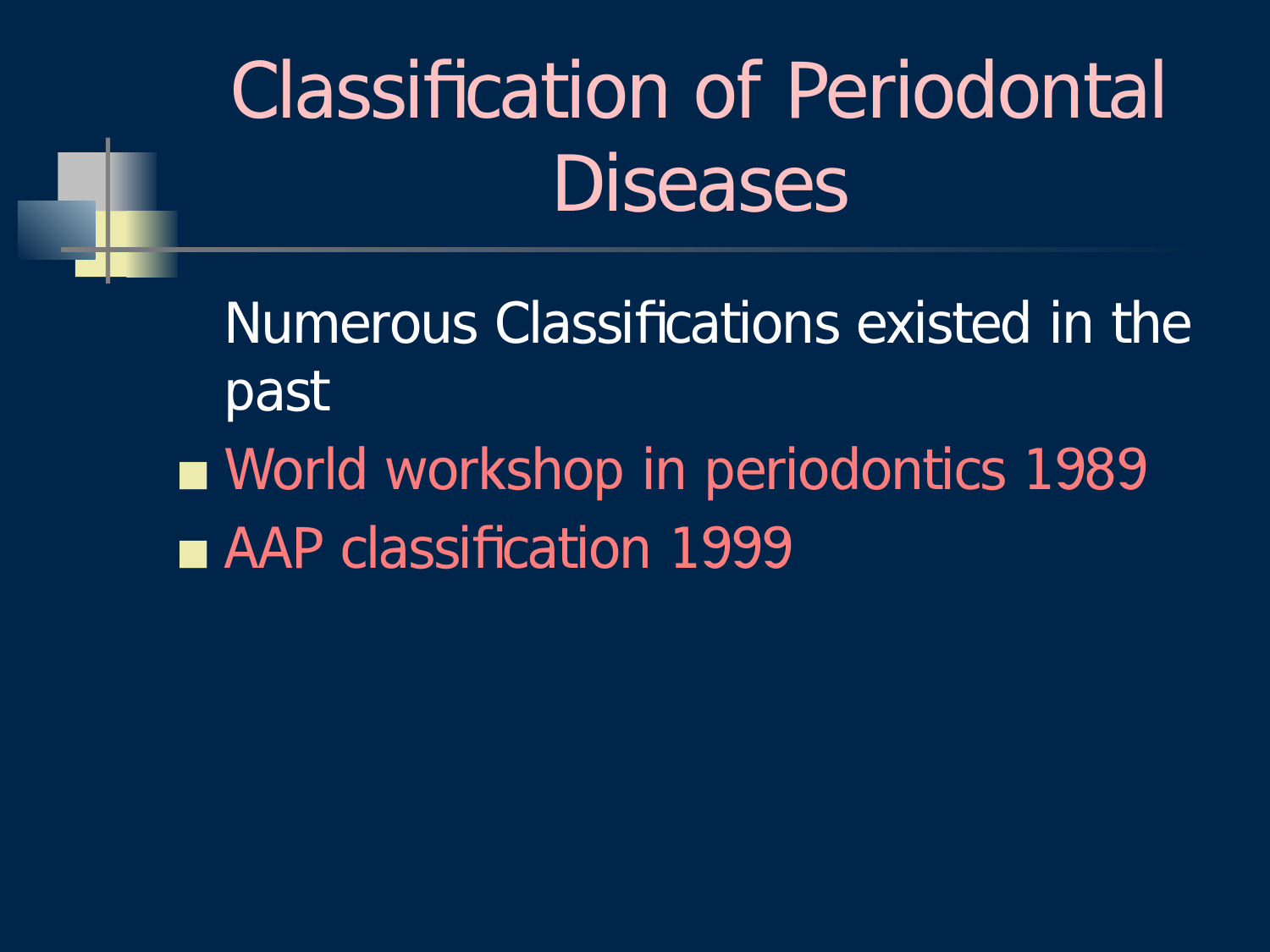

# Classification of Periodontal Diseases
	Numerous Classifications existed in the past
World workshop in periodontics 1989
AAP classification 1999